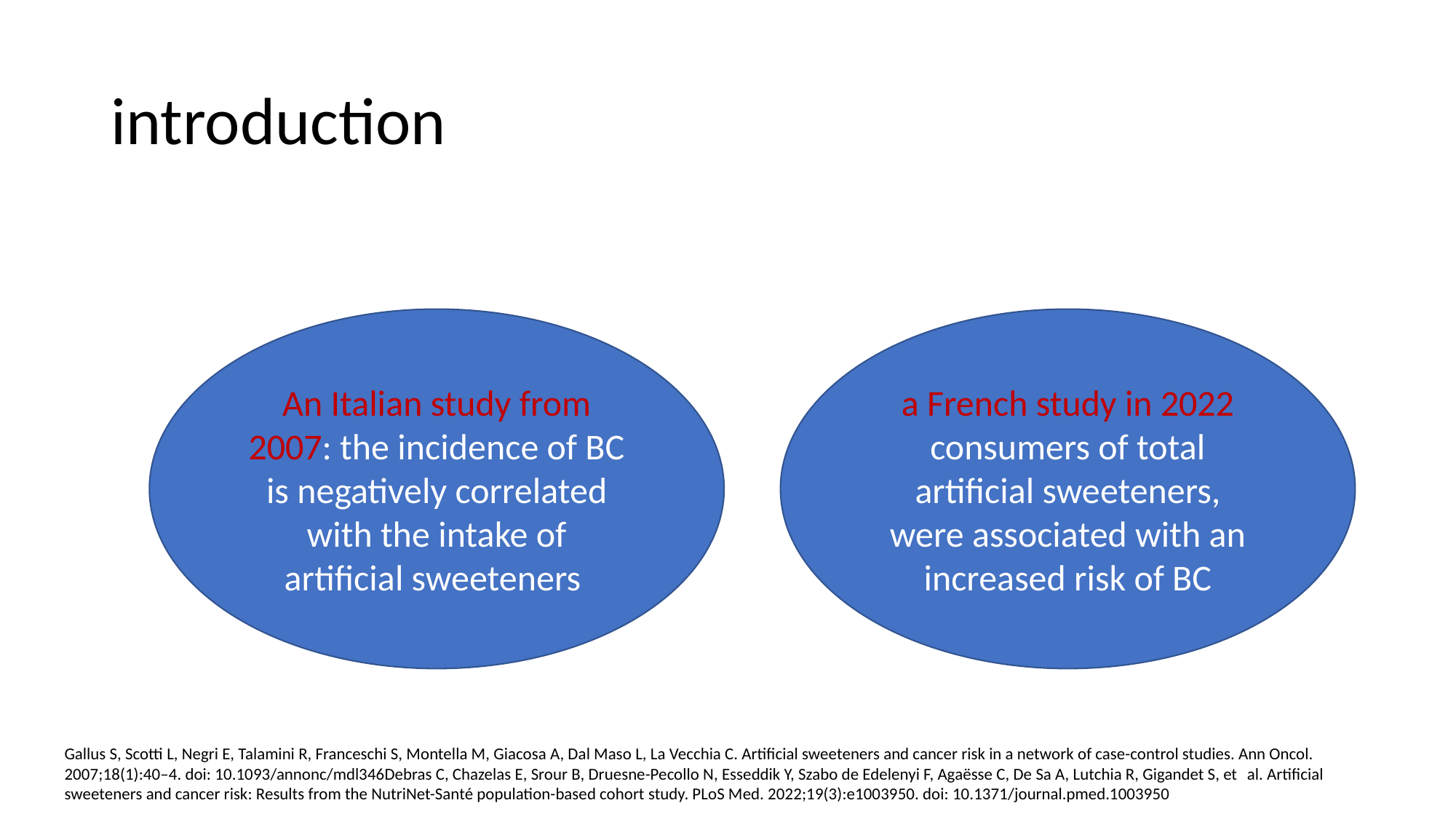

# introduction

a French study in 2022 consumers of total artificial sweeteners, were associated with an increased risk of BC
An Italian study from 2007: the incidence of BC is negatively correlated with the intake of artificial sweeteners
Gallus S, Scotti L, Negri E, Talamini R, Franceschi S, Montella M, Giacosa A, Dal Maso L, La Vecchia C. Artificial sweeteners and cancer risk in a network of case-control studies. Ann Oncol. 2007;18(1):40–4. doi: 10.1093/annonc/mdl346Debras C, Chazelas E, Srour B, Druesne-Pecollo N, Esseddik Y, Szabo de Edelenyi F, Agaësse C, De Sa A, Lutchia R, Gigandet S, et  al. Artificial sweeteners and cancer risk: Results from the NutriNet-Santé population-based cohort study. PLoS Med. 2022;19(3):e1003950. doi: 10.1371/journal.pmed.1003950